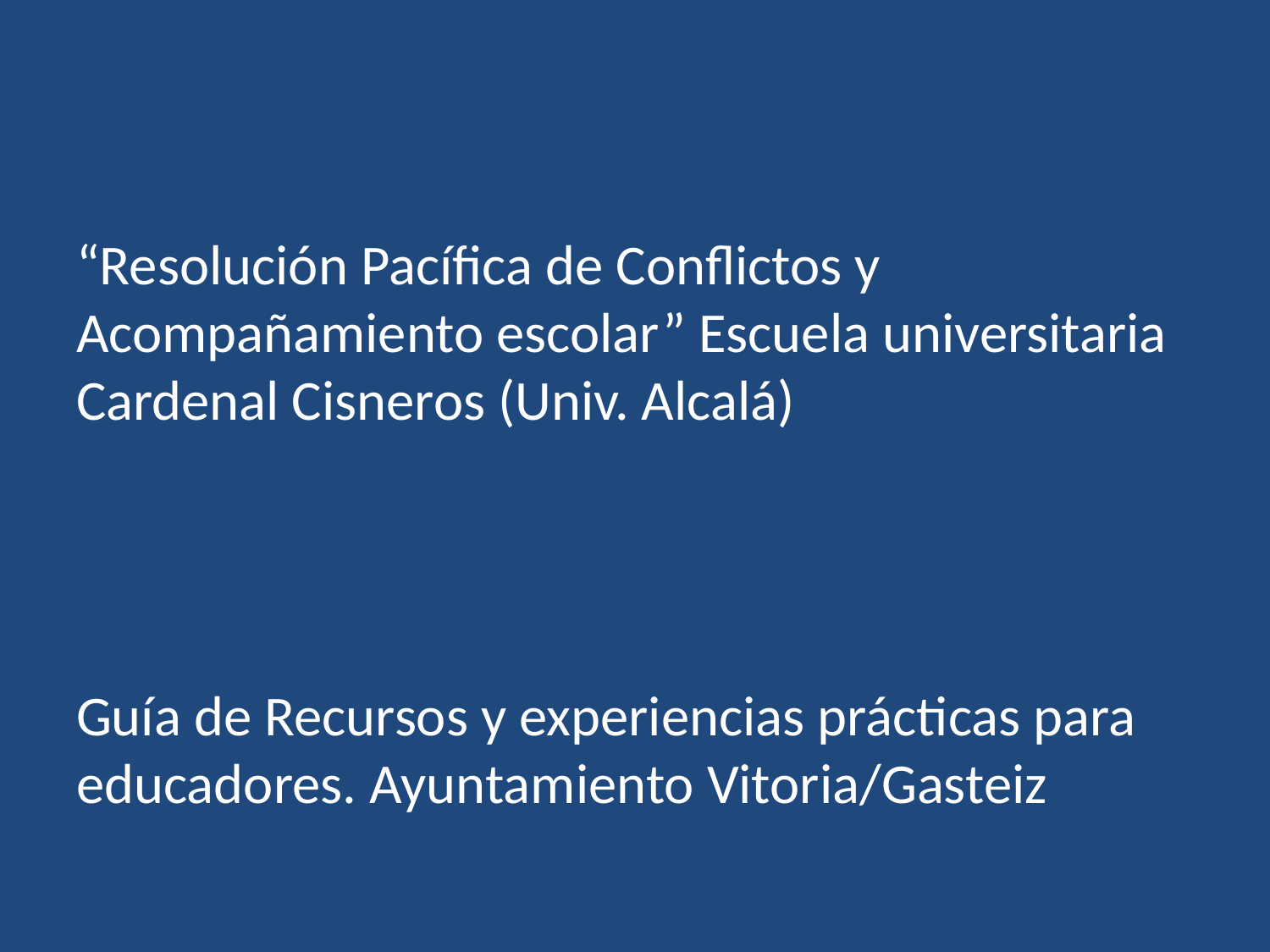

“Resolución Pacífica de Conflictos y Acompañamiento escolar” Escuela universitaria Cardenal Cisneros (Univ. Alcalá)

Guía de Recursos y experiencias prácticas para educadores. Ayuntamiento Vitoria/Gasteiz